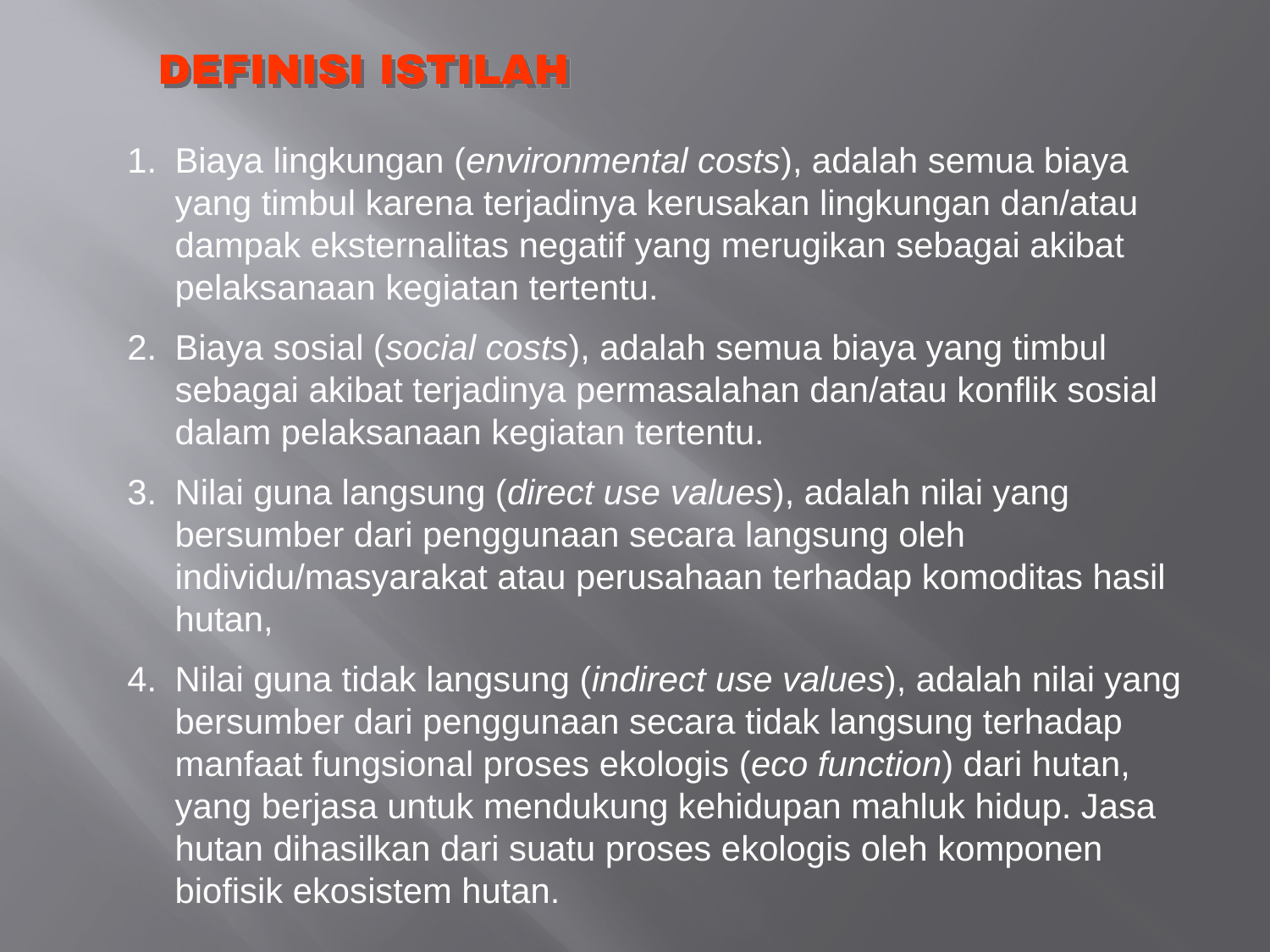

DEFINISI ISTILAH
Biaya lingkungan (environmental costs), adalah semua biaya yang timbul karena terjadinya kerusakan lingkungan dan/atau dampak eksternalitas negatif yang merugikan sebagai akibat pelaksanaan kegiatan tertentu.
Biaya sosial (social costs), adalah semua biaya yang timbul sebagai akibat terjadinya permasalahan dan/atau konflik sosial dalam pelaksanaan kegiatan tertentu.
Nilai guna langsung (direct use values), adalah nilai yang bersumber dari penggunaan secara langsung oleh individu/masyarakat atau perusahaan terhadap komoditas hasil hutan,
Nilai guna tidak langsung (indirect use values), adalah nilai yang bersumber dari penggunaan secara tidak langsung terhadap manfaat fungsional proses ekologis (eco function) dari hutan, yang berjasa untuk mendukung kehidupan mahluk hidup. Jasa hutan dihasilkan dari suatu proses ekologis oleh komponen biofisik ekosistem hutan.